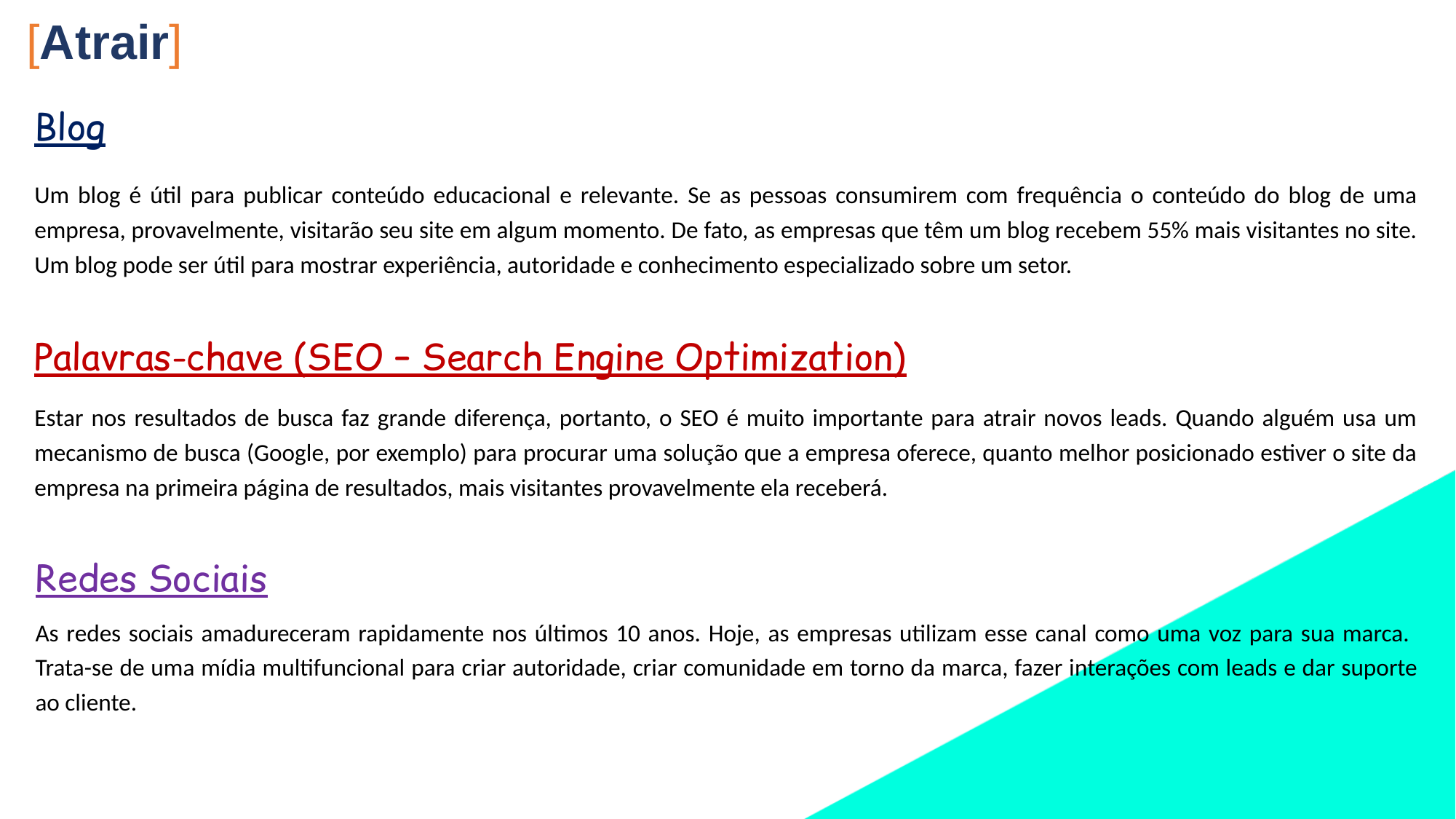

[Atrair]
Blog
Um blog é útil para publicar conteúdo educacional e relevante. Se as pessoas consumirem com frequência o conteúdo do blog de uma empresa, provavelmente, visitarão seu site em algum momento. De fato, as empresas que têm um blog recebem 55% mais visitantes no site. Um blog pode ser útil para mostrar experiência, autoridade e conhecimento especializado sobre um setor.
Palavras-chave (SEO – Search Engine Optimization)
Estar nos resultados de busca faz grande diferença, portanto, o SEO é muito importante para atrair novos leads. Quando alguém usa um mecanismo de busca (Google, por exemplo) para procurar uma solução que a empresa oferece, quanto melhor posicionado estiver o site da empresa na primeira página de resultados, mais visitantes provavelmente ela receberá.

Redes Sociais
As redes sociais amadureceram rapidamente nos últimos 10 anos. Hoje, as empresas utilizam esse canal como uma voz para sua marca.  Trata-se de uma mídia multifuncional para criar autoridade, criar comunidade em torno da marca, fazer interações com leads e dar suporte ao cliente.